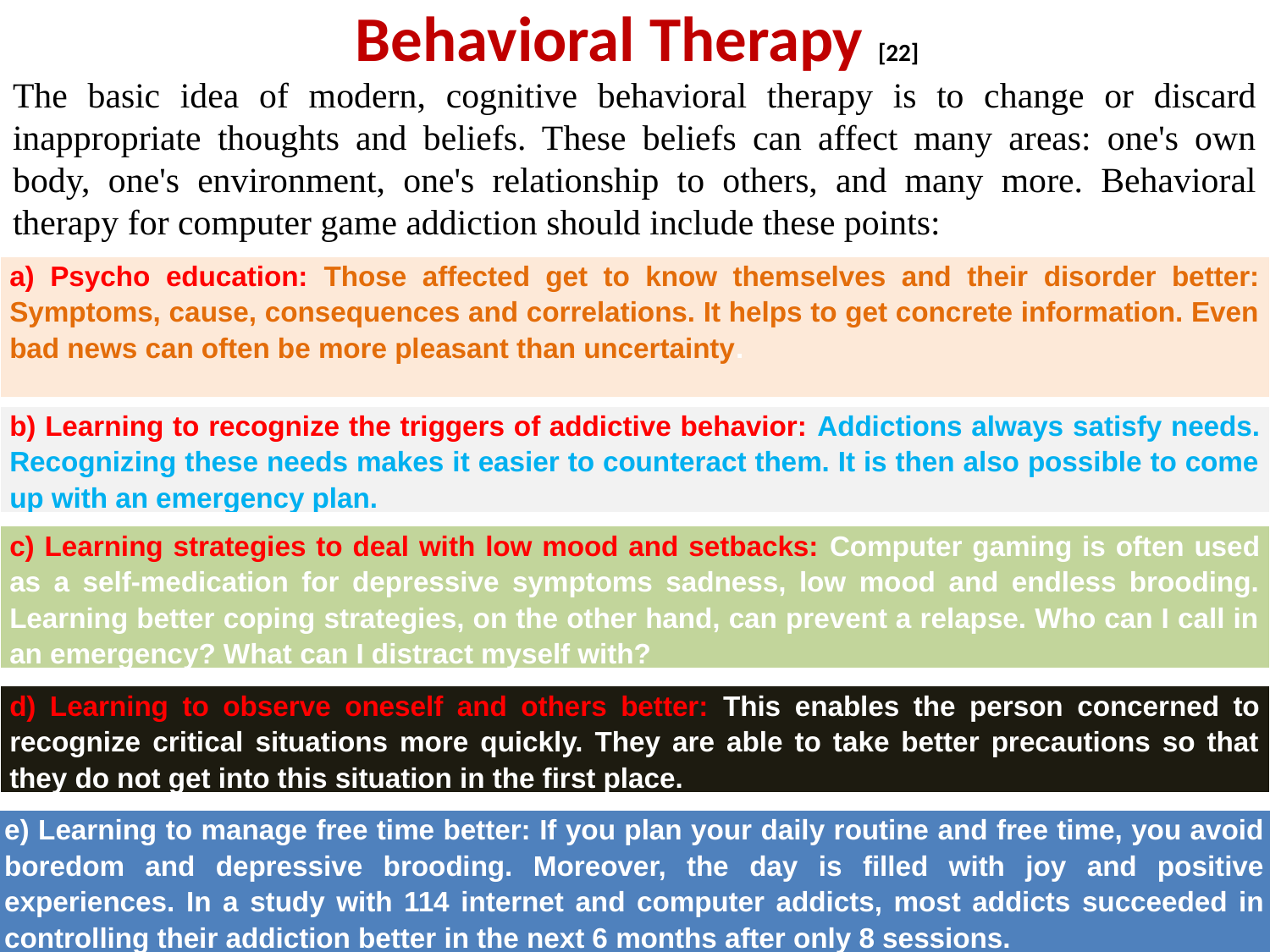

# Behavioral Therapy [22]
The basic idea of modern, cognitive behavioral therapy is to change or discard inappropriate thoughts and beliefs. These beliefs can affect many areas: one's own body, one's environment, one's relationship to others, and many more. Behavioral therapy for computer game addiction should include these points:

| a) Psycho education: Those affected get to know themselves and their disorder better: Symptoms, cause, consequences and correlations. It helps to get concrete information. Even bad news can often be more pleasant than uncertainty. |
| --- |
| b) Learning to recognize the triggers of addictive behavior: Addictions always satisfy needs. Recognizing these needs makes it easier to counteract them. It is then also possible to come up with an emergency plan. |
| --- |
| c) Learning strategies to deal with low mood and setbacks: Computer gaming is often used as a self-medication for depressive symptoms sadness, low mood and endless brooding. Learning better coping strategies, on the other hand, can prevent a relapse. Who can I call in an emergency? What can I distract myself with? |
| --- |
| d) Learning to observe oneself and others better: This enables the person concerned to recognize critical situations more quickly. They are able to take better precautions so that they do not get into this situation in the first place. |
| --- |
| e) Learning to manage free time better: If you plan your daily routine and free time, you avoid boredom and depressive brooding. Moreover, the day is filled with joy and positive experiences. In a study with 114 internet and computer addicts, most addicts succeeded in controlling their addiction better in the next 6 months after only 8 sessions. |
| --- |